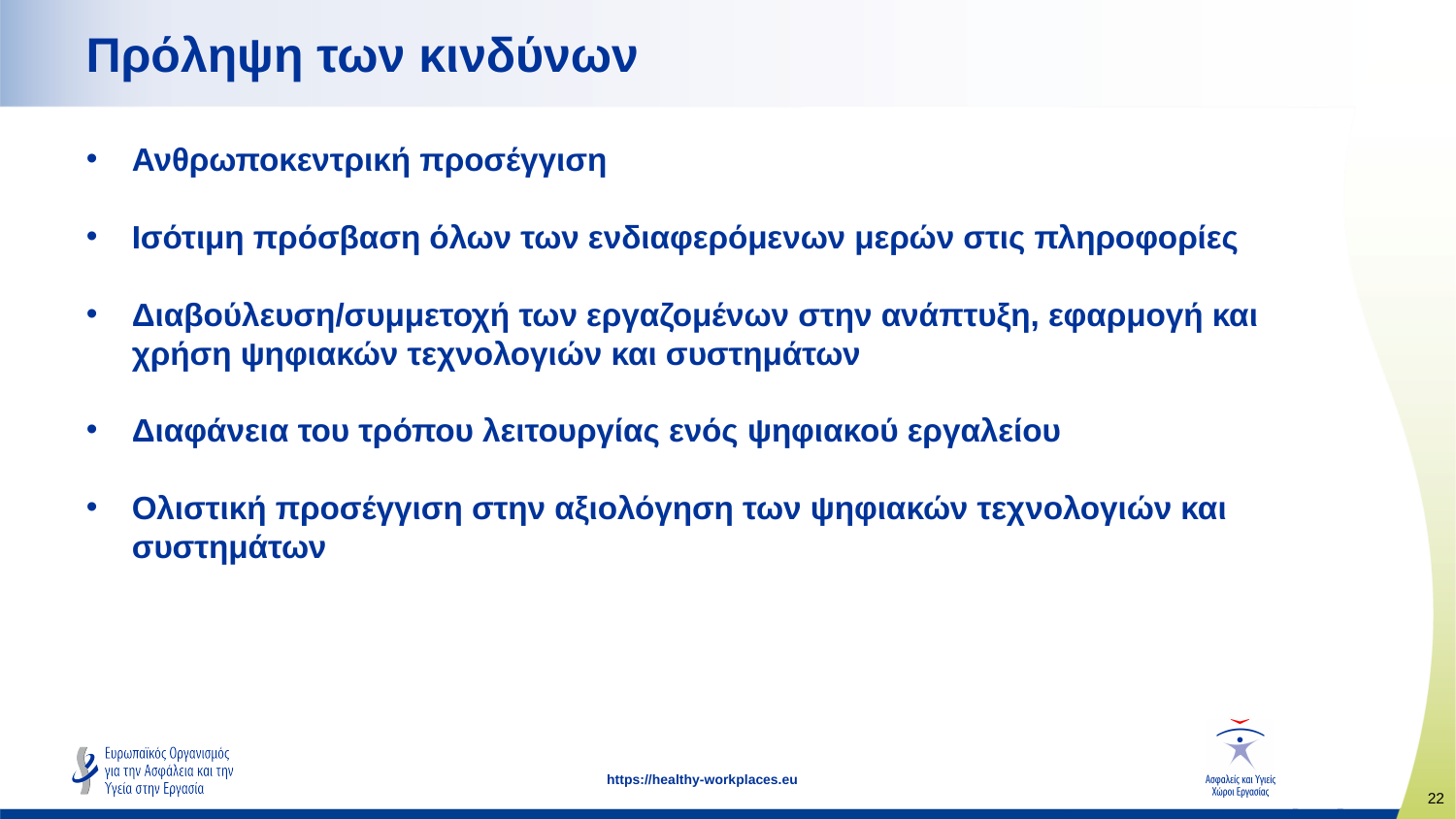

# Πρόληψη των κινδύνων
Ανθρωποκεντρική προσέγγιση

Ισότιμη πρόσβαση όλων των ενδιαφερόμενων μερών στις πληροφορίες

Διαβούλευση/συμμετοχή των εργαζομένων στην ανάπτυξη, εφαρμογή και χρήση ψηφιακών τεχνολογιών και συστημάτων

Διαφάνεια του τρόπου λειτουργίας ενός ψηφιακού εργαλείου

Ολιστική προσέγγιση στην αξιολόγηση των ψηφιακών τεχνολογιών και συστημάτων